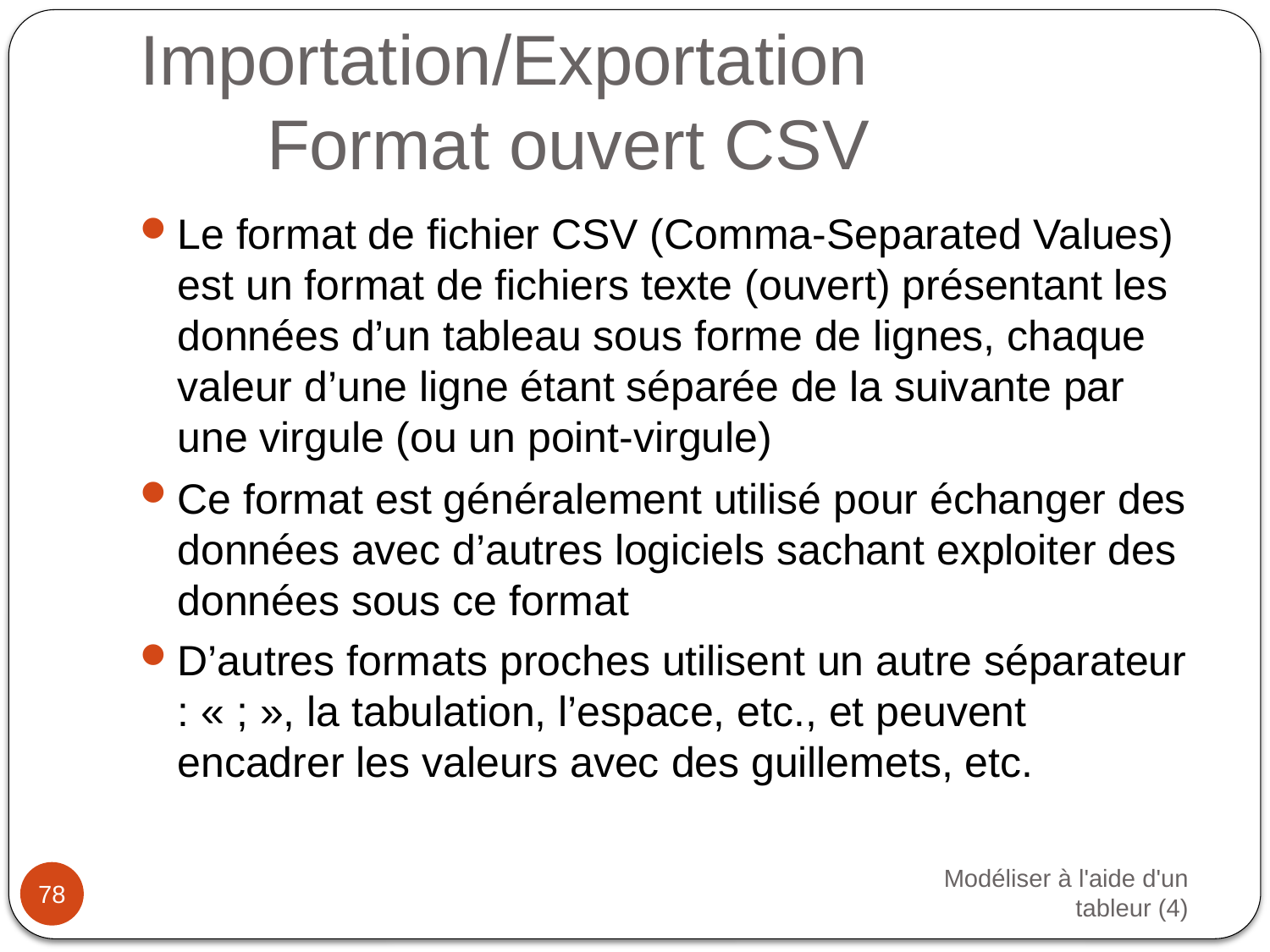

# Importation/Exportation Format ouvert CSV
Le format de fichier CSV (Comma-Separated Values) est un format de fichiers texte (ouvert) présentant les données d’un tableau sous forme de lignes, chaque valeur d’une ligne étant séparée de la suivante par une virgule (ou un point-virgule)
Ce format est généralement utilisé pour échanger des données avec d’autres logiciels sachant exploiter des données sous ce format
D’autres formats proches utilisent un autre séparateur : « ; », la tabulation, l’espace, etc., et peuvent encadrer les valeurs avec des guillemets, etc.

Modéliser à l'aide d'un tableur (4)
78